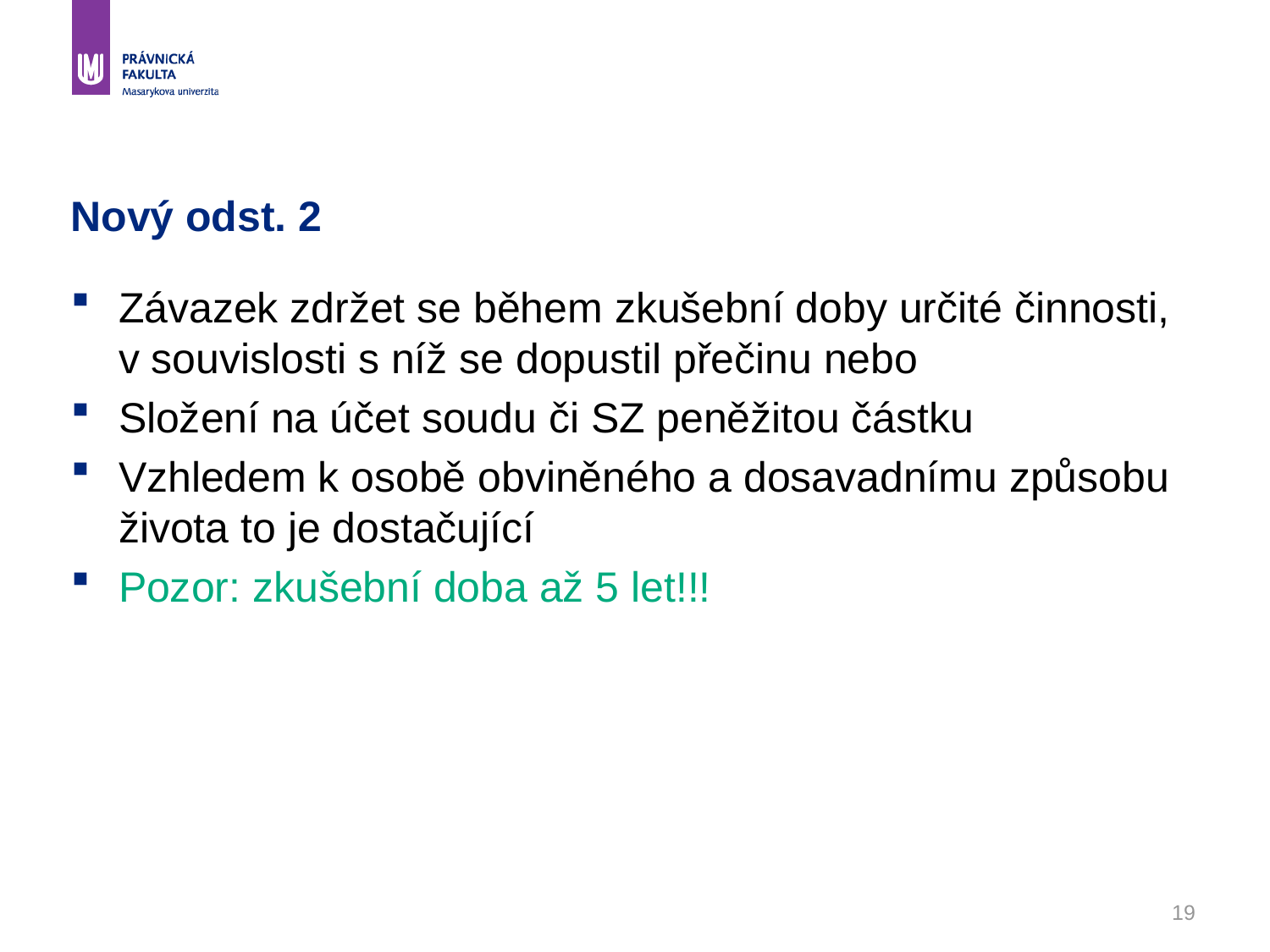

# Nový odst. 2
Závazek zdržet se během zkušební doby určité činnosti, v souvislosti s níž se dopustil přečinu nebo
Složení na účet soudu či SZ peněžitou částku
Vzhledem k osobě obviněného a dosavadnímu způsobu života to je dostačující
Pozor: zkušební doba až 5 let!!!
19